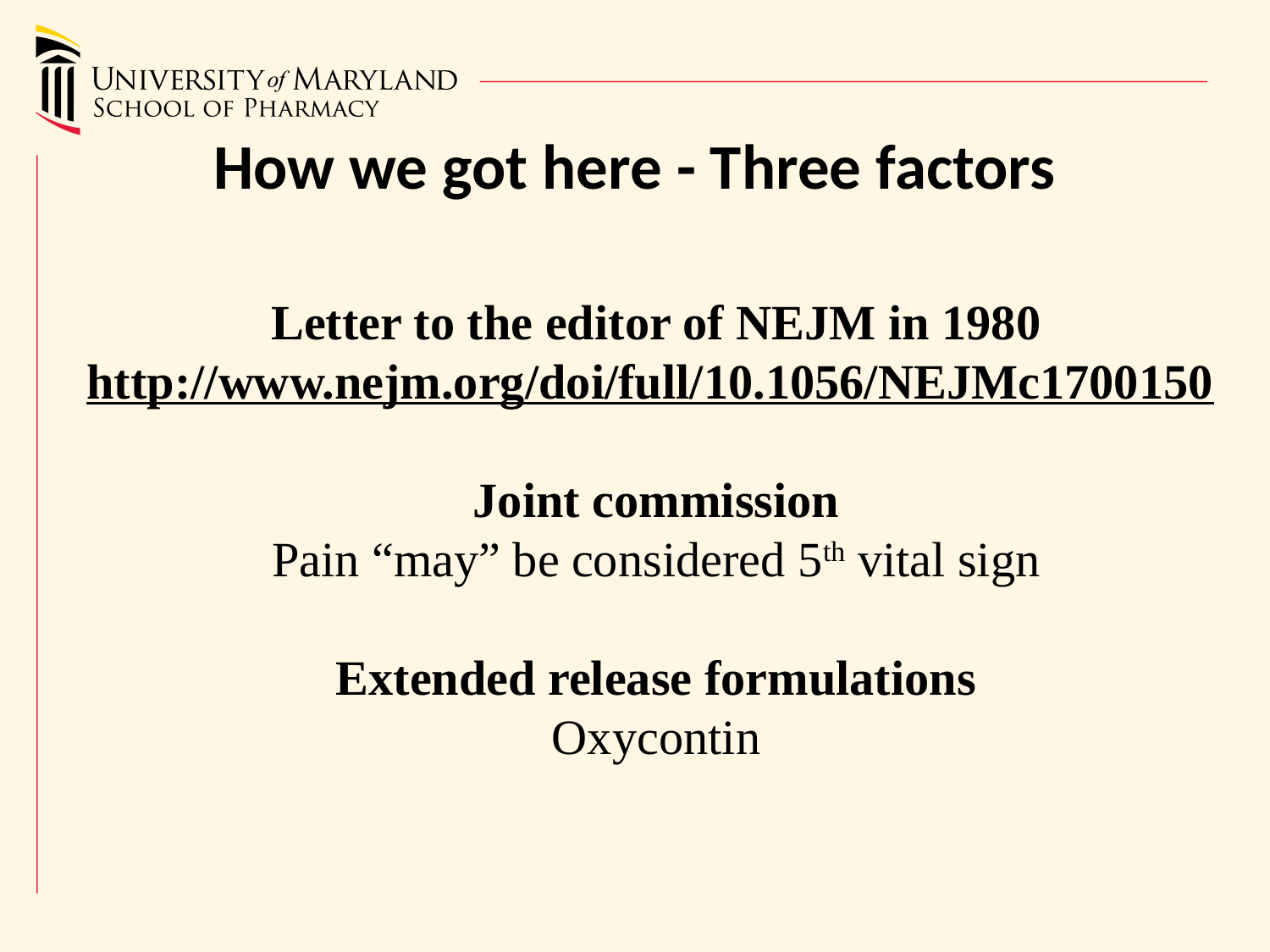

How we got here - Three factors
Letter to the editor of NEJM in 1980
http://www.nejm.org/doi/full/10.1056/NEJMc1700150

Joint commission
Pain “may” be considered 5th vital sign

Extended release formulations
Oxycontin